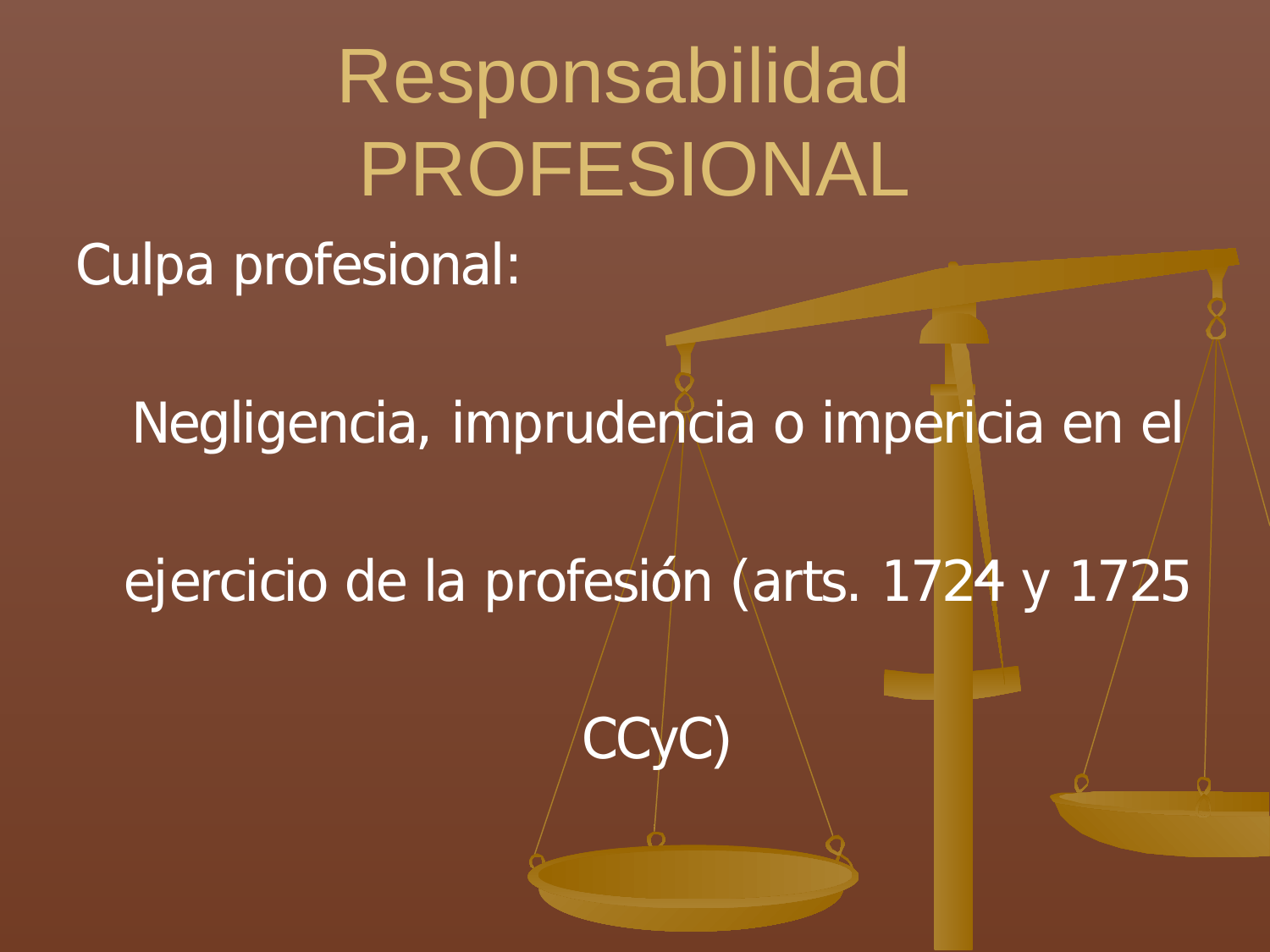

# Responsabilidad PROFESIONAL
Culpa profesional:

	Negligencia, imprudencia o impericia en el

	ejercicio de la profesión (arts. 1724 y 1725

	CCyC)